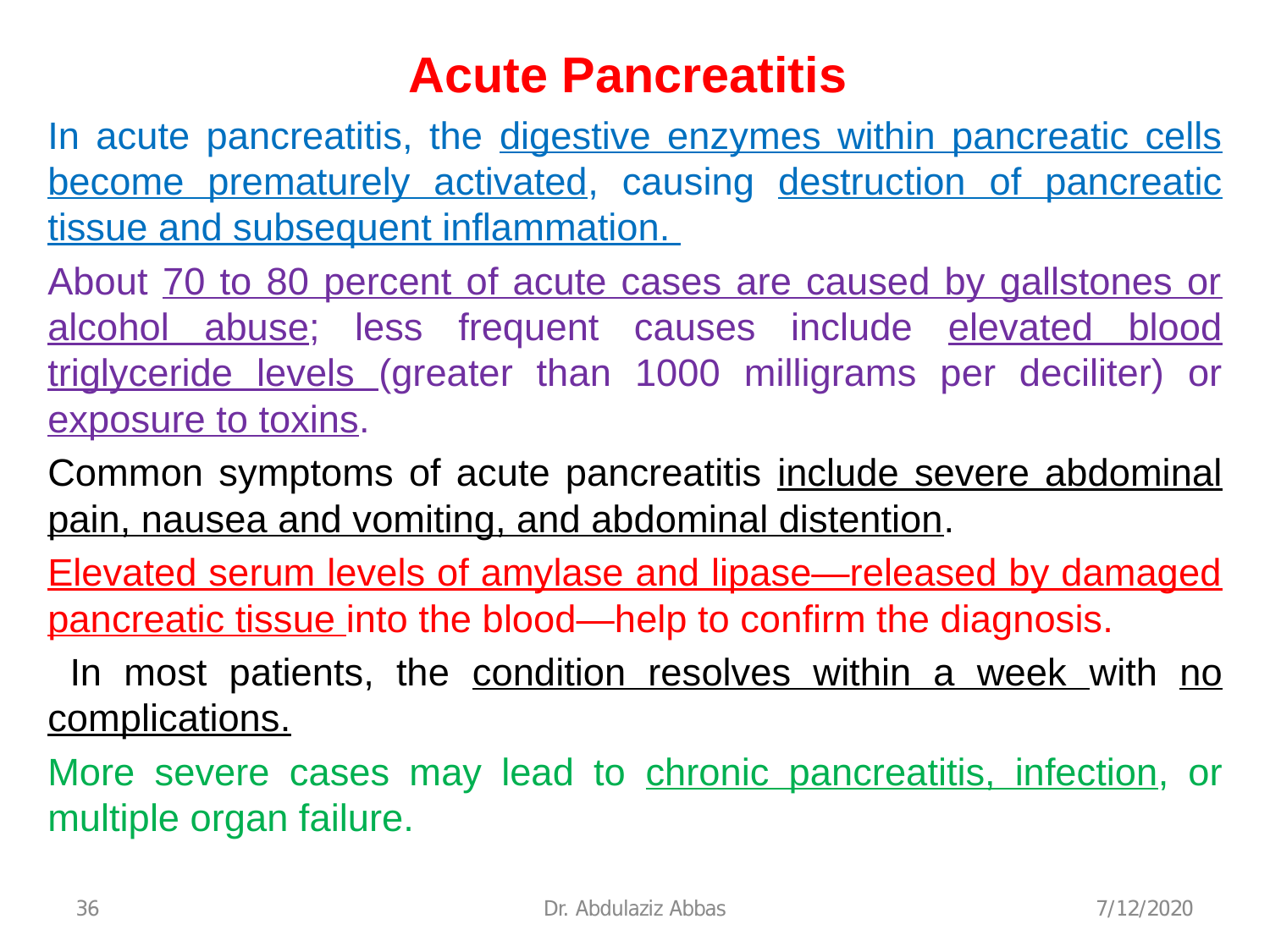

Acute Pancreatitis
In acute pancreatitis, the digestive enzymes within pancreatic cells become prematurely activated, causing destruction of pancreatic tissue and subsequent inflammation.
About 70 to 80 percent of acute cases are caused by gallstones or alcohol abuse; less frequent causes include elevated blood triglyceride levels (greater than 1000 milligrams per deciliter) or exposure to toxins.
Common symptoms of acute pancreatitis include severe abdominal pain, nausea and vomiting, and abdominal distention.
Elevated serum levels of amylase and lipase—released by damaged pancreatic tissue into the blood—help to confirm the diagnosis.
 In most patients, the condition resolves within a week with no complications.
More severe cases may lead to chronic pancreatitis, infection, or multiple organ failure.

36
Dr. Abdulaziz Abbas
7/12/2020